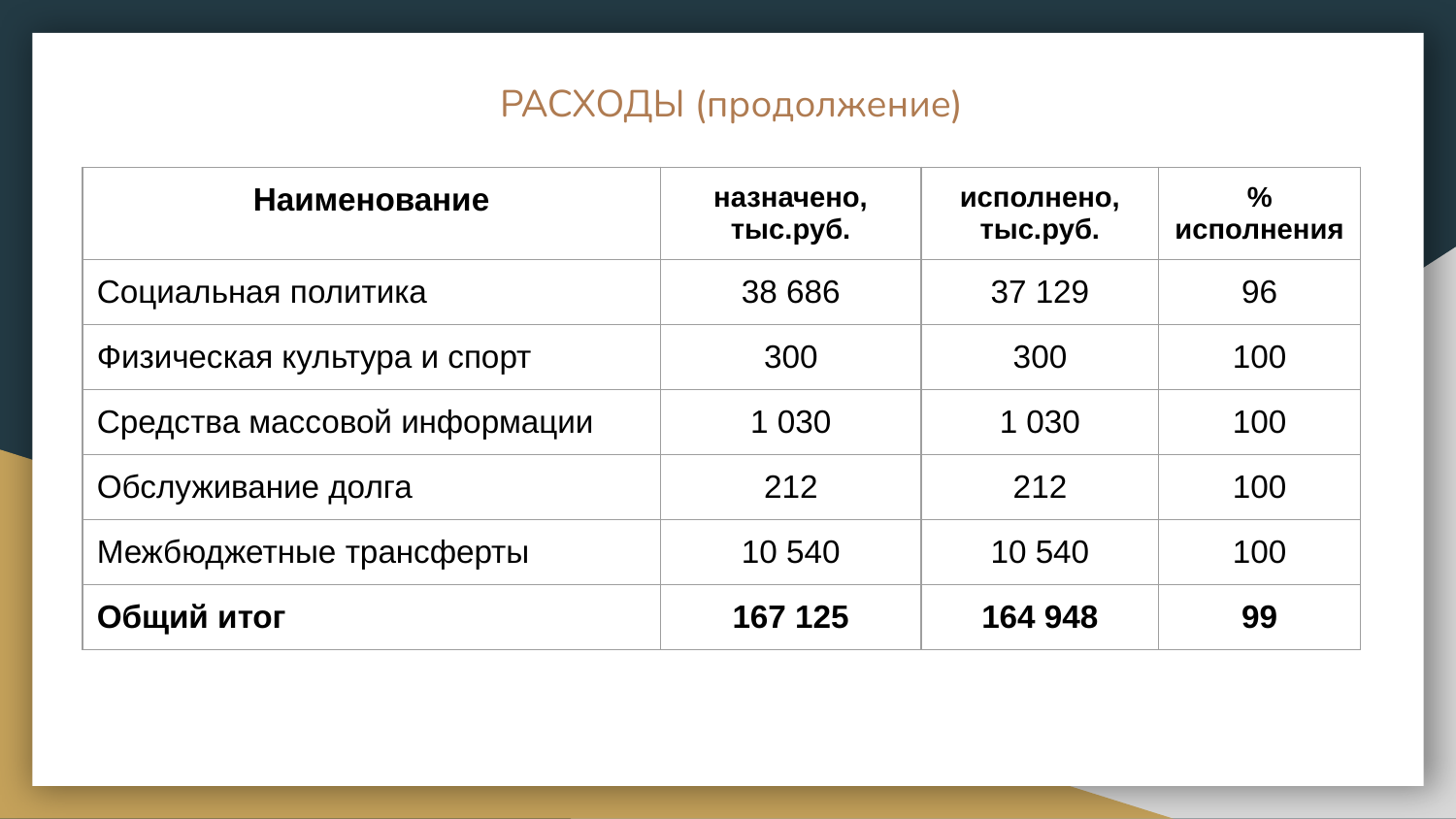

# РАСХОДЫ (продолжение)
| Наименование | назначено, тыс.руб. | исполнено, тыс.руб. | % исполнения |
| --- | --- | --- | --- |
| Социальная политика | 38 686 | 37 129 | 96 |
| Физическая культура и спорт | 300 | 300 | 100 |
| Средства массовой информации | 1 030 | 1 030 | 100 |
| Обслуживание долга | 212 | 212 | 100 |
| Межбюджетные трансферты | 10 540 | 10 540 | 100 |
| Общий итог | 167 125 | 164 948 | 99 |